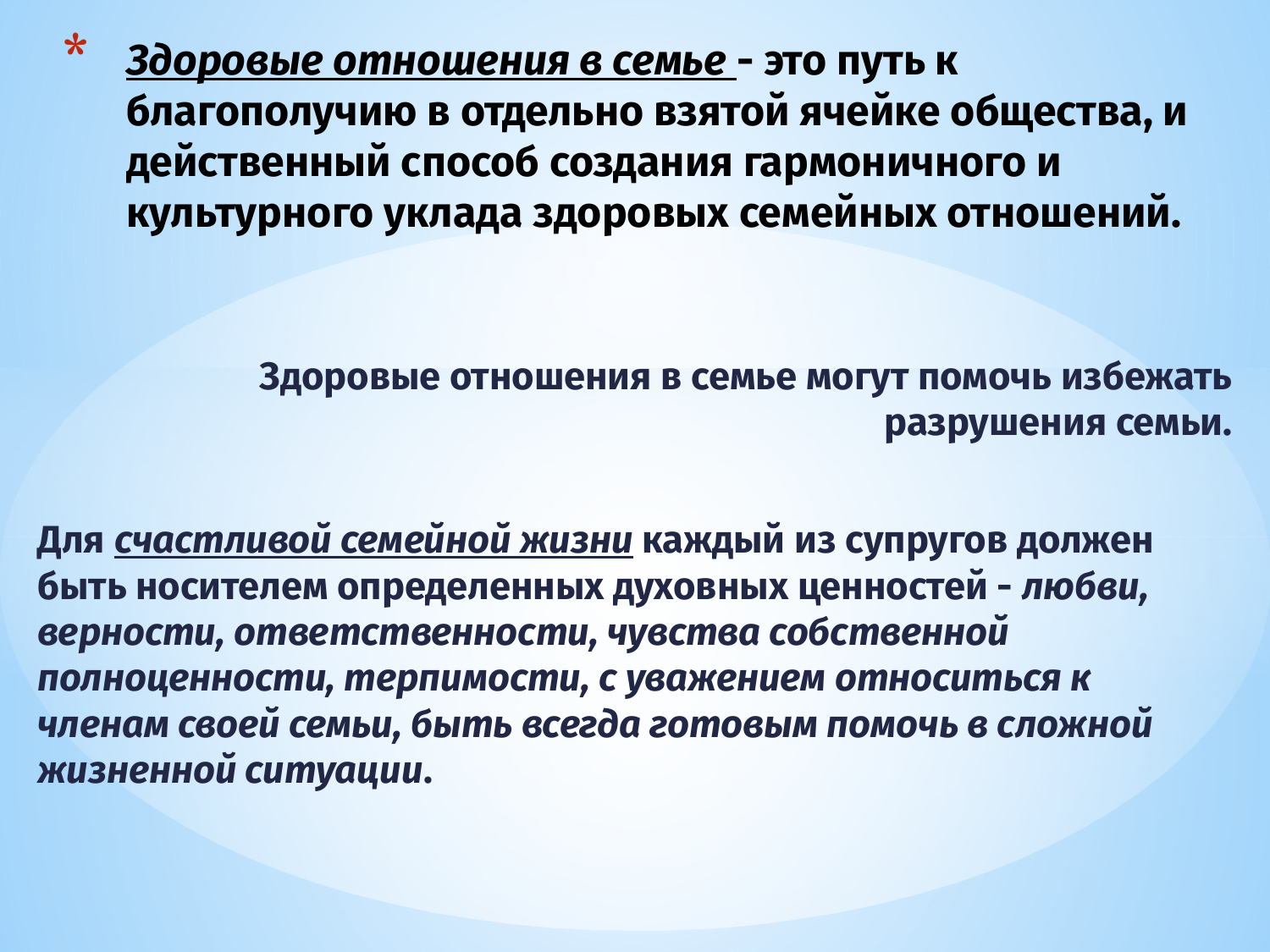

# Здоровые отношения в семье - это путь к благополучию в отдельно взятой ячейке общества, и действенный способ создания гармоничного и культурного уклада здоровых семейных отношений.

Здоровые отношения в семье могут помочь избежать разрушения семьи.

Для счастливой семейной жизни каждый из супругов должен быть носителем определенных духовных ценностей - любви, верности, ответственности, чувства собственной полноценности, терпимости, с уважением относиться к членам своей семьи, быть всегда готовым помочь в сложной жизненной ситуации.